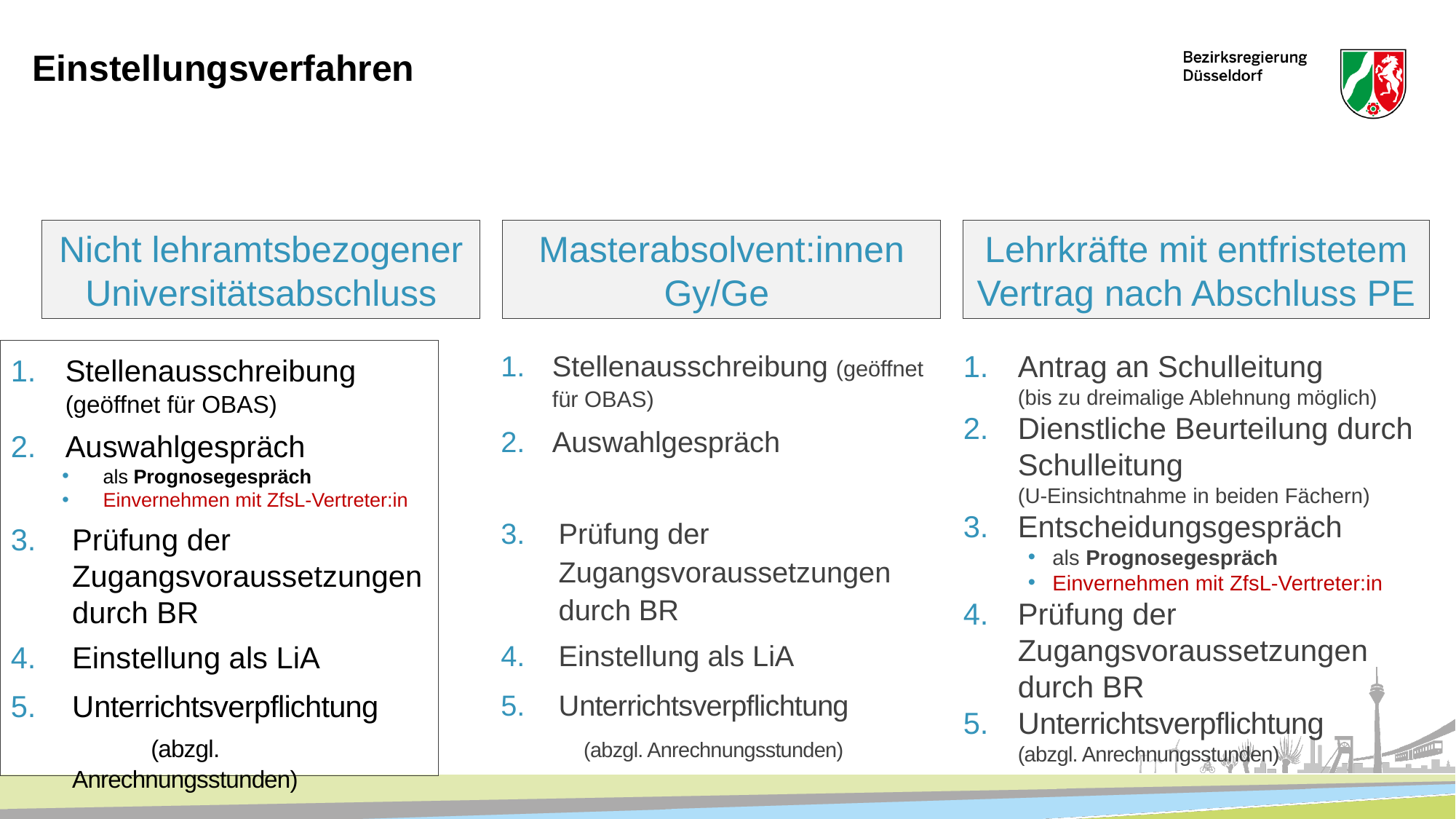

# Einstellungsverfahren
Lehrkräfte mit entfristetem Vertrag nach Abschluss PE
Nicht lehramtsbezogener Universitätsabschluss
Masterabsolvent:innen Gy/Ge
Stellenausschreibung (geöffnet für OBAS)
Auswahlgespräch

Prüfung der Zugangsvoraussetzungen durch BR
Einstellung als LiA
Unterrichtsverpflichtung               (abzgl. Anrechnungsstunden)
Stellenausschreibung (geöffnet für OBAS)
Auswahlgespräch
als Prognosegespräch
Einvernehmen mit ZfsL-Vertreter:in
Prüfung der Zugangsvoraussetzungen durch BR
Einstellung als LiA
Unterrichtsverpflichtung               (abzgl. Anrechnungsstunden)
Antrag an Schulleitung          (bis zu dreimalige Ablehnung möglich)
Dienstliche Beurteilung durch Schulleitung                           (U-Einsichtnahme in beiden Fächern)
Entscheidungsgespräch
als Prognosegespräch
Einvernehmen mit ZfsL-Vertreter:in
Prüfung der  Zugangsvoraussetzungen durch BR
Unterrichtsverpflichtung        (abzgl. Anrechnungsstunden)